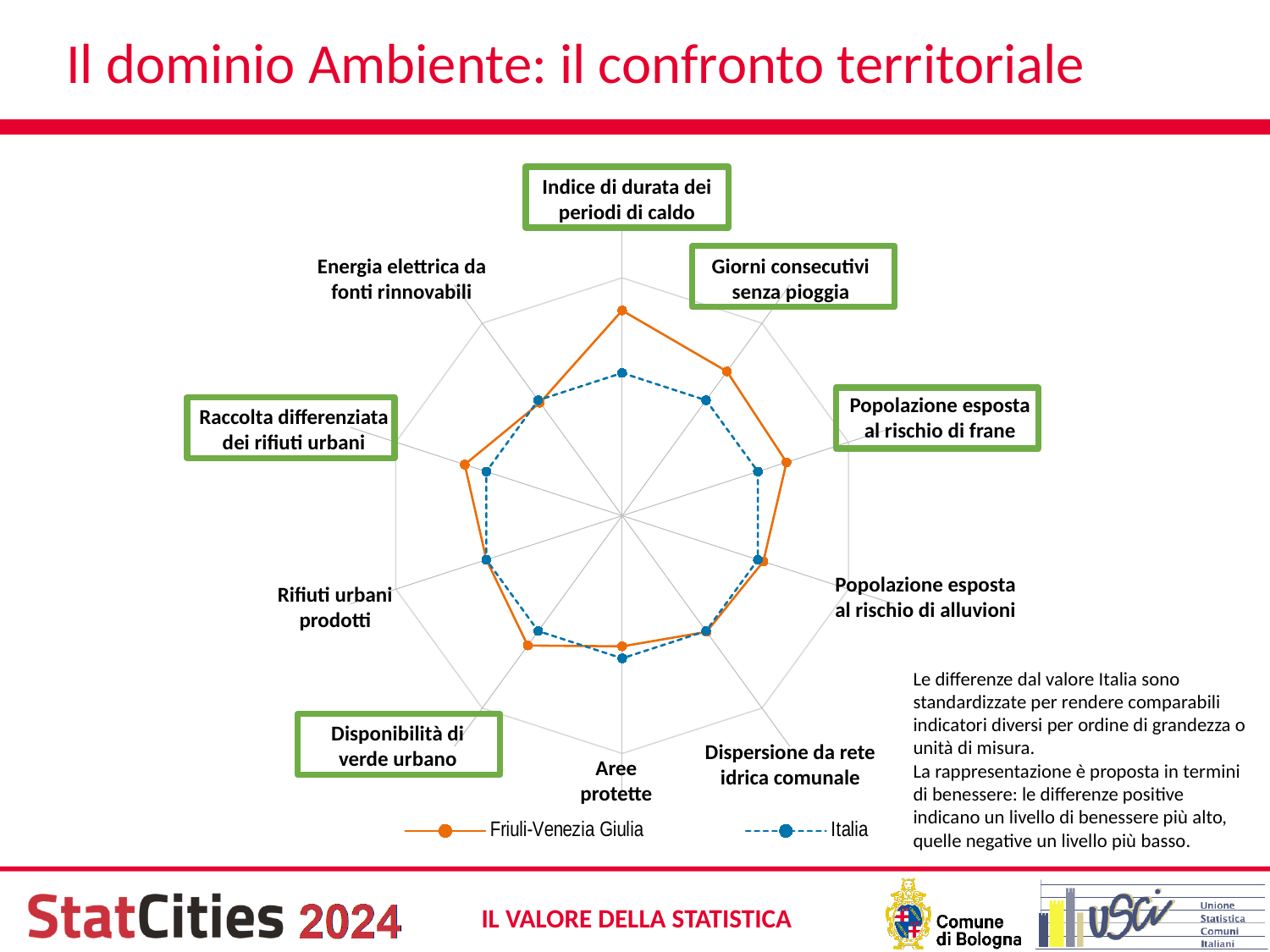

# Il dominio Ambiente: il confronto territoriale
Indice di durata dei periodi di caldo

### Chart

| Category |  |  |
|---|---|---|
| 10-03 | 1.3139109664311772 | 0.0 |
| 10-05 | 0.7475075966169952 | 0.0 |
| 10-06 | 0.6325775687993144 | 0.0 |
| 10-07 | 0.12070453769974256 | 0.0 |
| 10-08 | 0.02033887466672831 | 0.0 |
| 10-09 | -0.2522925048306714 | 0.0 |
| 10-10 | 0.37423243328537753 | 0.0 |
| 10-11 | 0.0 | 0.0 |
| 10-12 | 0.4767694988376874 | 0.0 |
| 10-13 | -0.06417073074861235 | 0.0 |
Energia elettrica da fonti rinnovabili
Giorni consecutivi senza pioggia
Popolazione esposta al rischio di frane

Raccolta differenziata dei rifiuti urbani

Popolazione esposta al rischio di alluvioni
Rifiuti urbani prodotti
Le differenze dal valore Italia sono standardizzate per rendere comparabili indicatori diversi per ordine di grandezza o unità di misura.
La rappresentazione è proposta in termini di benessere: le differenze positive indicano un livello di benessere più alto, quelle negative un livello più basso.
Disponibilità di verde urbano

Dispersione da rete idrica comunale
Aree protette